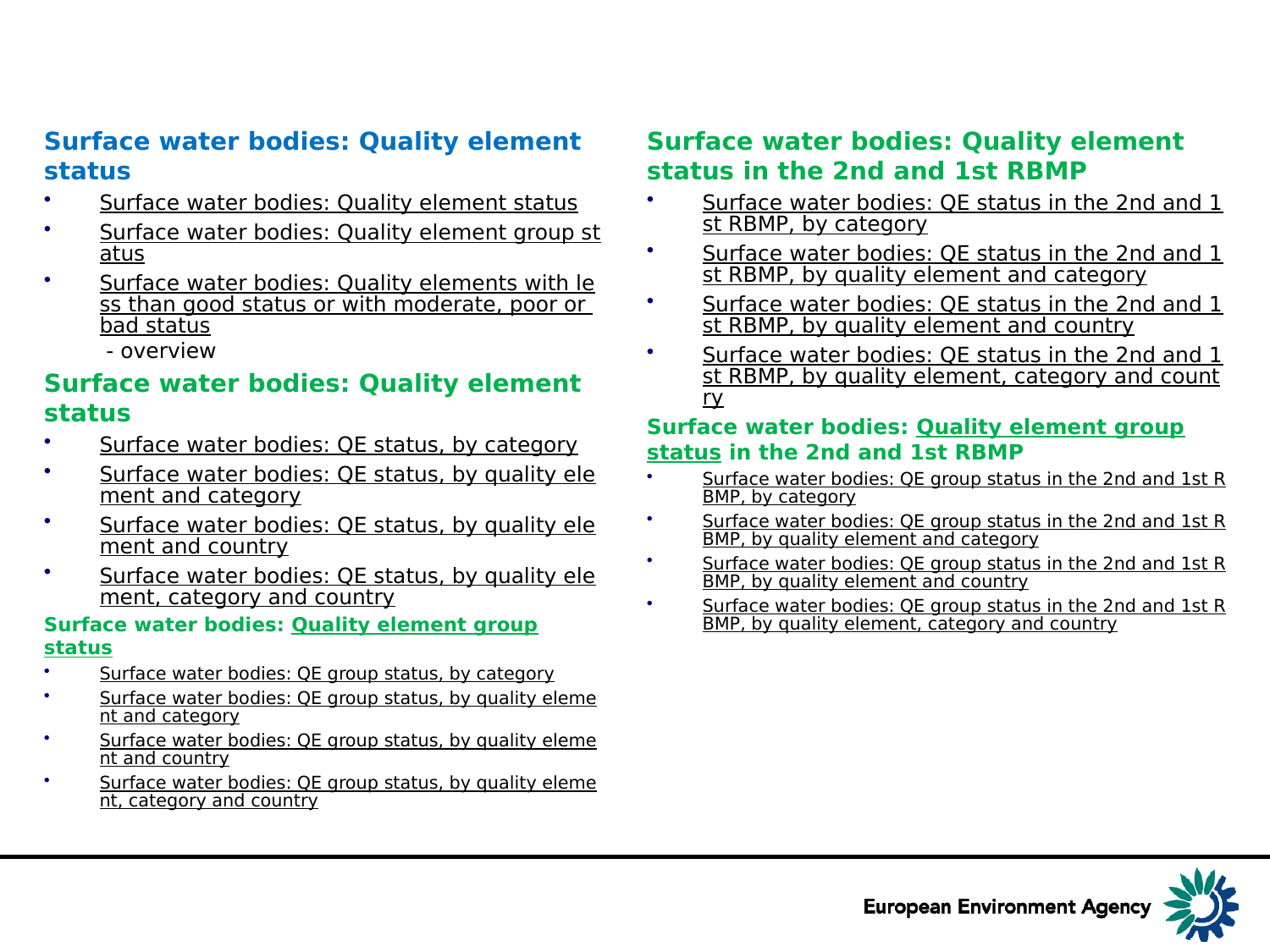

# Ecological status and potential – quality elements
Surface water bodies: Quality element status in the 2nd and 1st RBMP
Surface water bodies: QE status in the 2nd and 1st RBMP, by category
Surface water bodies: QE status in the 2nd and 1st RBMP, by quality element and category
Surface water bodies: QE status in the 2nd and 1st RBMP, by quality element and country
Surface water bodies: QE status in the 2nd and 1st RBMP, by quality element, category and country
Surface water bodies: Quality element group status in the 2nd and 1st RBMP
Surface water bodies: QE group status in the 2nd and 1st RBMP, by category
Surface water bodies: QE group status in the 2nd and 1st RBMP, by quality element and category
Surface water bodies: QE group status in the 2nd and 1st RBMP, by quality element and country
Surface water bodies: QE group status in the 2nd and 1st RBMP, by quality element, category and country

Surface water bodies: Quality element status
Surface water bodies: Quality element status
Surface water bodies: Quality element group status
Surface water bodies: Quality elements with less than good status or with moderate, poor or bad status - overview
Surface water bodies: Quality element status
Surface water bodies: QE status, by category
Surface water bodies: QE status, by quality element and category
Surface water bodies: QE status, by quality element and country
Surface water bodies: QE status, by quality element, category and country
Surface water bodies: Quality element group status
Surface water bodies: QE group status, by category
Surface water bodies: QE group status, by quality element and category
Surface water bodies: QE group status, by quality element and country
Surface water bodies: QE group status, by quality element, category and country